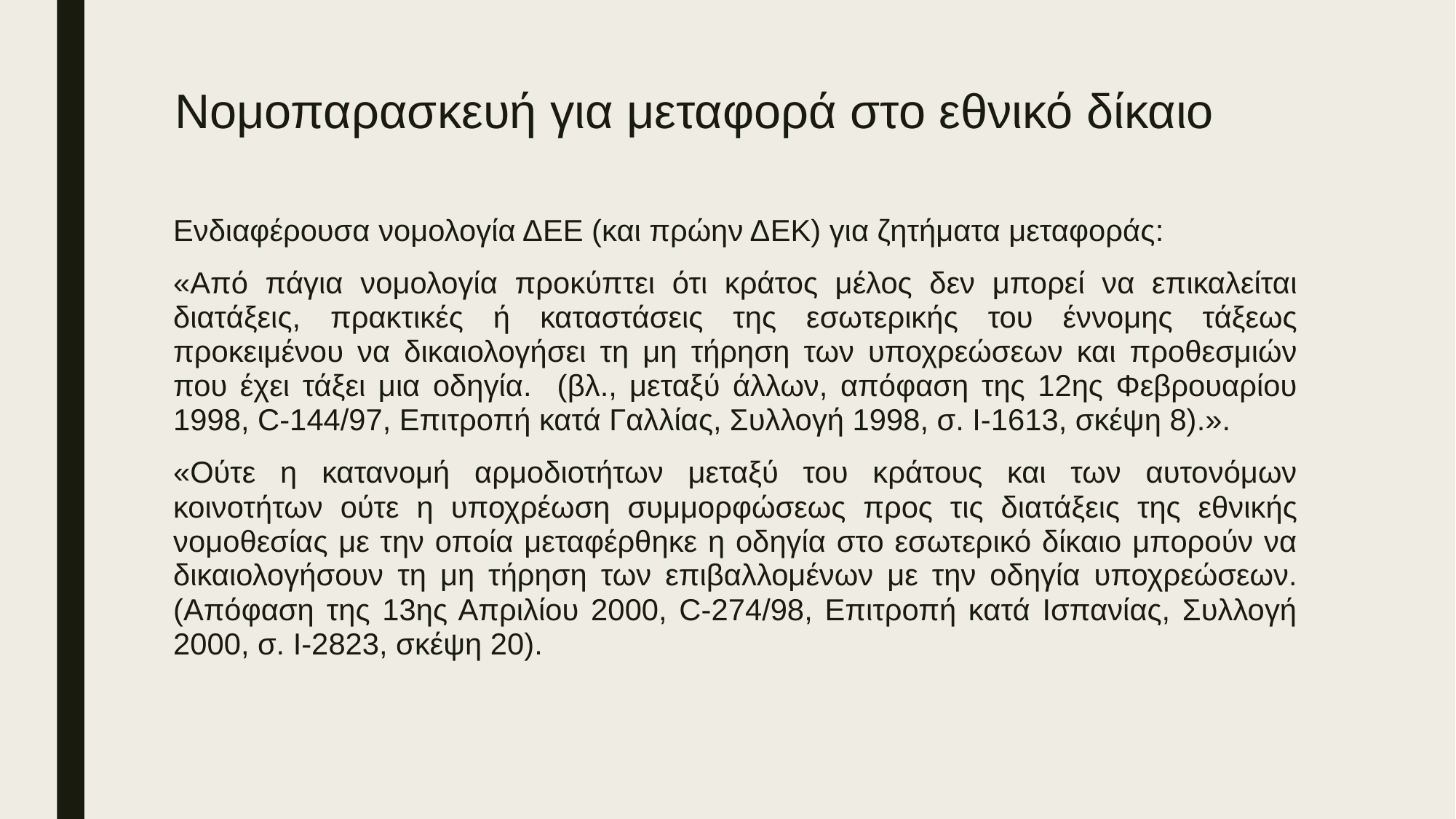

# Νομοπαρασκευή για μεταφορά στο εθνικό δίκαιο
Ενδιαφέρουσα νομολογία ΔΕΕ (και πρώην ΔΕΚ) για ζητήματα μεταφοράς:
«Από πάγια νομολογία προκύπτει ότι κράτος μέλος δεν μπορεί να επικαλείται διατάξεις, πρακτικές ή καταστάσεις της εσωτερικής του έννομης τάξεως προκειμένου να δικαιολογήσει τη μη τήρηση των υποχρεώσεων και προθεσμιών που έχει τάξει μια οδηγία.  (βλ., μεταξύ άλλων, απόφαση της 12ης Φεβρουαρίου 1998, C-144/97, Επιτροπή κατά Γαλλίας, Συλλογή 1998, σ. Ι-1613, σκέψη 8).».
«Oύτε η κατανομή αρμοδιοτήτων μεταξύ του κράτους και των αυτονόμων κοινοτήτων ούτε η υποχρέωση συμμορφώσεως προς τις διατάξεις της εθνικής νομοθεσίας με την οποία μεταφέρθηκε η οδηγία στο εσωτερικό δίκαιο μπορούν να δικαιολογήσουν τη μη τήρηση των επιβαλλομένων με την οδηγία υποχρεώσεων. (Απόφαση της 13ης Απριλίου 2000, C-274/98, Επιτροπή κατά Ισπανίας, Συλλογή 2000, σ. Ι-2823, σκέψη 20).